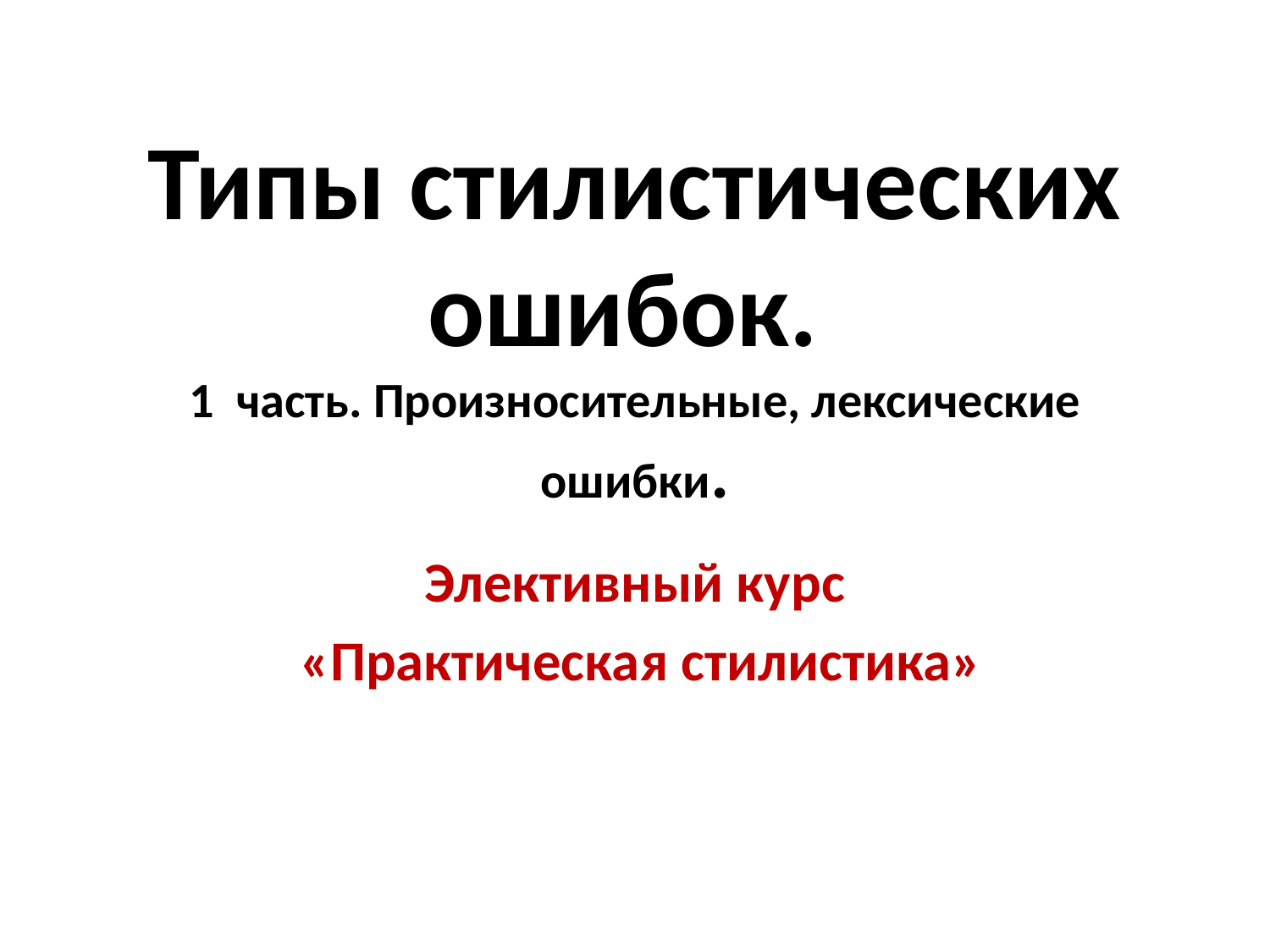

# Типы стилистических ошибок. 1  часть. Произносительные, лексические ошибки.
Элективный курс
 «Практическая стилистика»